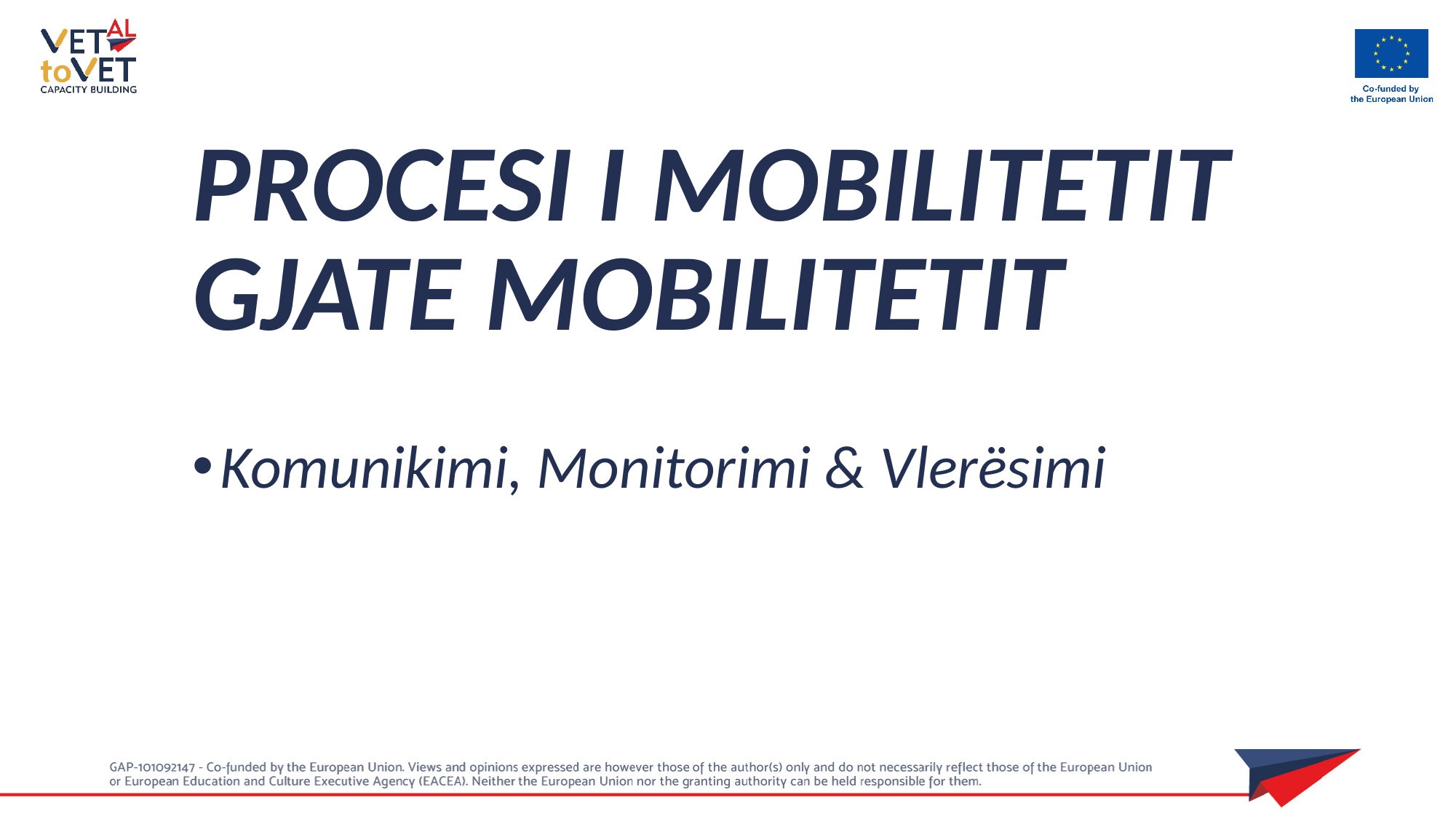

PROCESI I MOBILITETIT
GJATE MOBILITETIT
Komunikimi, Monitorimi & Vlerësimi